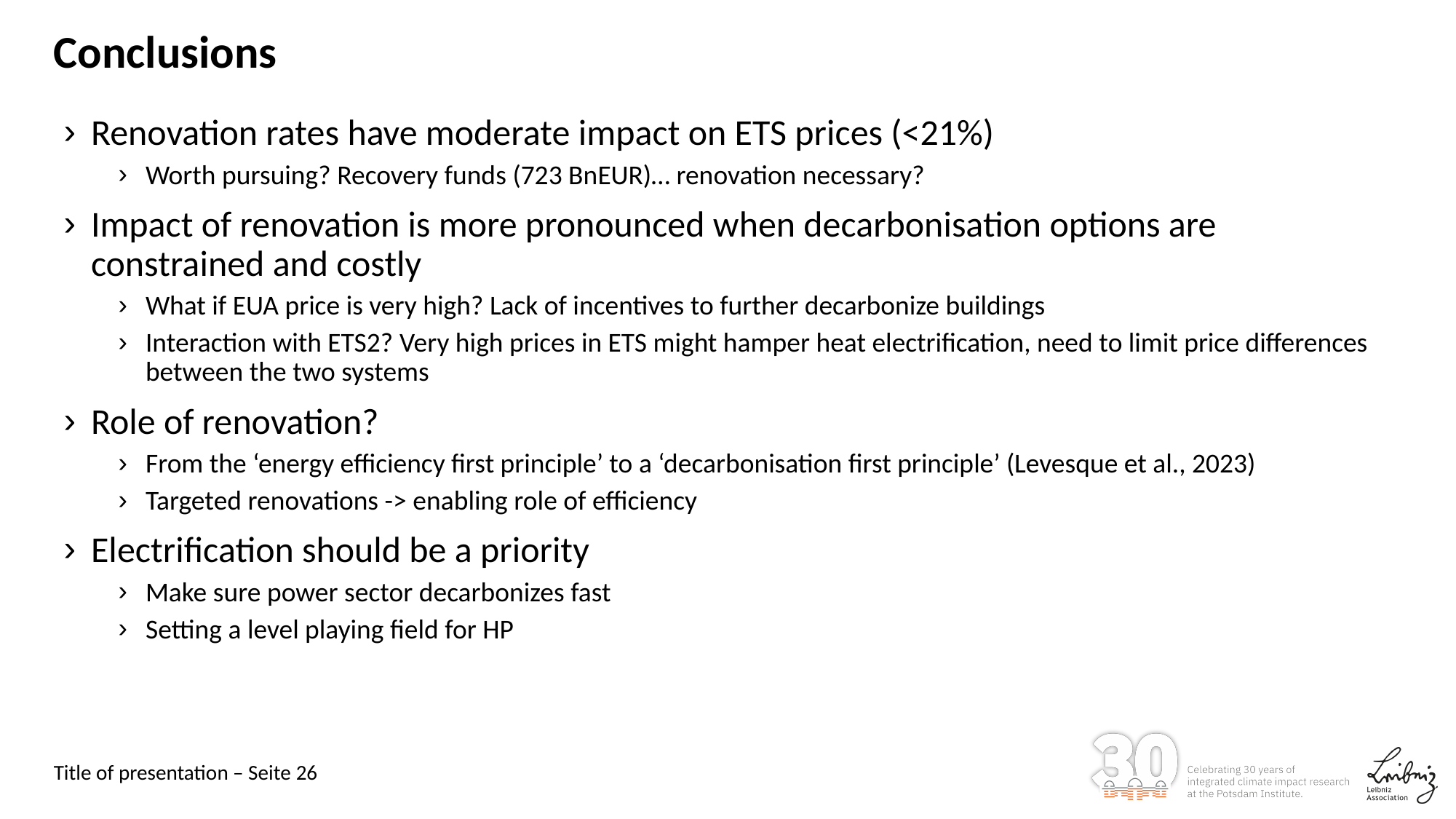

# Conclusions
Renovation rates have moderate impact on ETS prices (<21%)
Worth pursuing? Recovery funds (723 BnEUR)… renovation necessary?
Impact of renovation is more pronounced when decarbonisation options are constrained and costly
What if EUA price is very high? Lack of incentives to further decarbonize buildings
Interaction with ETS2? Very high prices in ETS might hamper heat electrification, need to limit price differences between the two systems
Role of renovation?
From the ‘energy efficiency first principle’ to a ‘decarbonisation first principle’ (Levesque et al., 2023)
Targeted renovations -> enabling role of efficiency
Electrification should be a priority
Make sure power sector decarbonizes fast
Setting a level playing field for HP